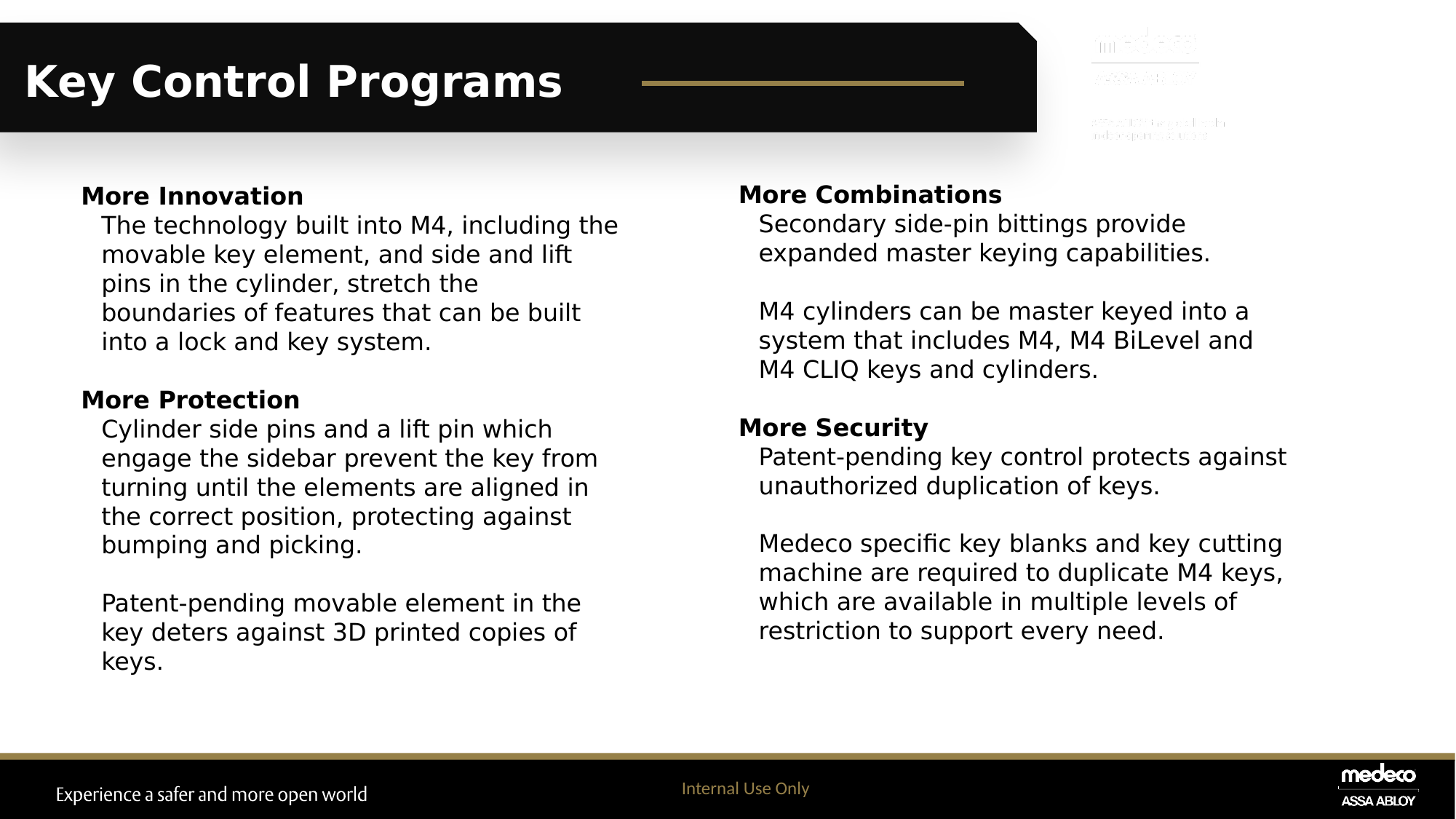

Key Control Programs
More Combinations
Secondary side-pin bittings provide expanded master keying capabilities.

M4 cylinders can be master keyed into a system that includes M4, M4 BiLevel and M4 CLIQ keys and cylinders.

More Security
Patent-pending key control protects against unauthorized duplication of keys.

Medeco specific key blanks and key cutting machine are required to duplicate M4 keys, which are available in multiple levels of restriction to support every need.

More Innovation
The technology built into M4, including the movable key element, and side and lift pins in the cylinder, stretch the boundaries of features that can be built into a lock and key system.

More Protection
Cylinder side pins and a lift pin which engage the sidebar prevent the key from turning until the elements are aligned in the correct position, protecting against bumping and picking.

Patent-pending movable element in the key deters against 3D printed copies of keys.